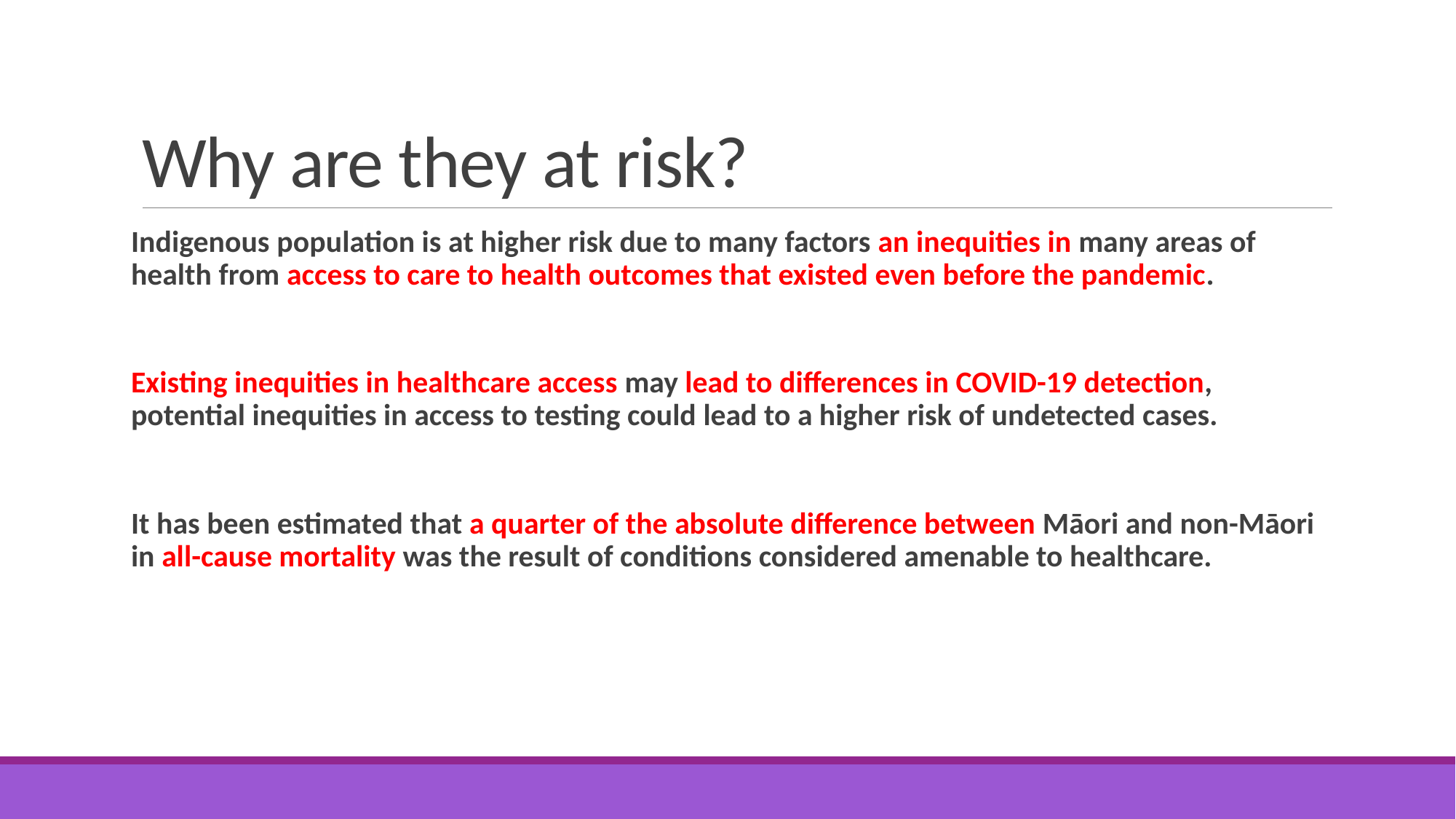

# Why are they at risk?
Indigenous population is at higher risk due to many factors an inequities in many areas of health from access to care to health outcomes that existed even before the pandemic.

Existing inequities in healthcare access may lead to differences in COVID-19 detection, potential inequities in access to testing could lead to a higher risk of undetected cases.

It has been estimated that a quarter of the absolute difference between Māori and non-Māori in all-cause mortality was the result of conditions considered amenable to healthcare.